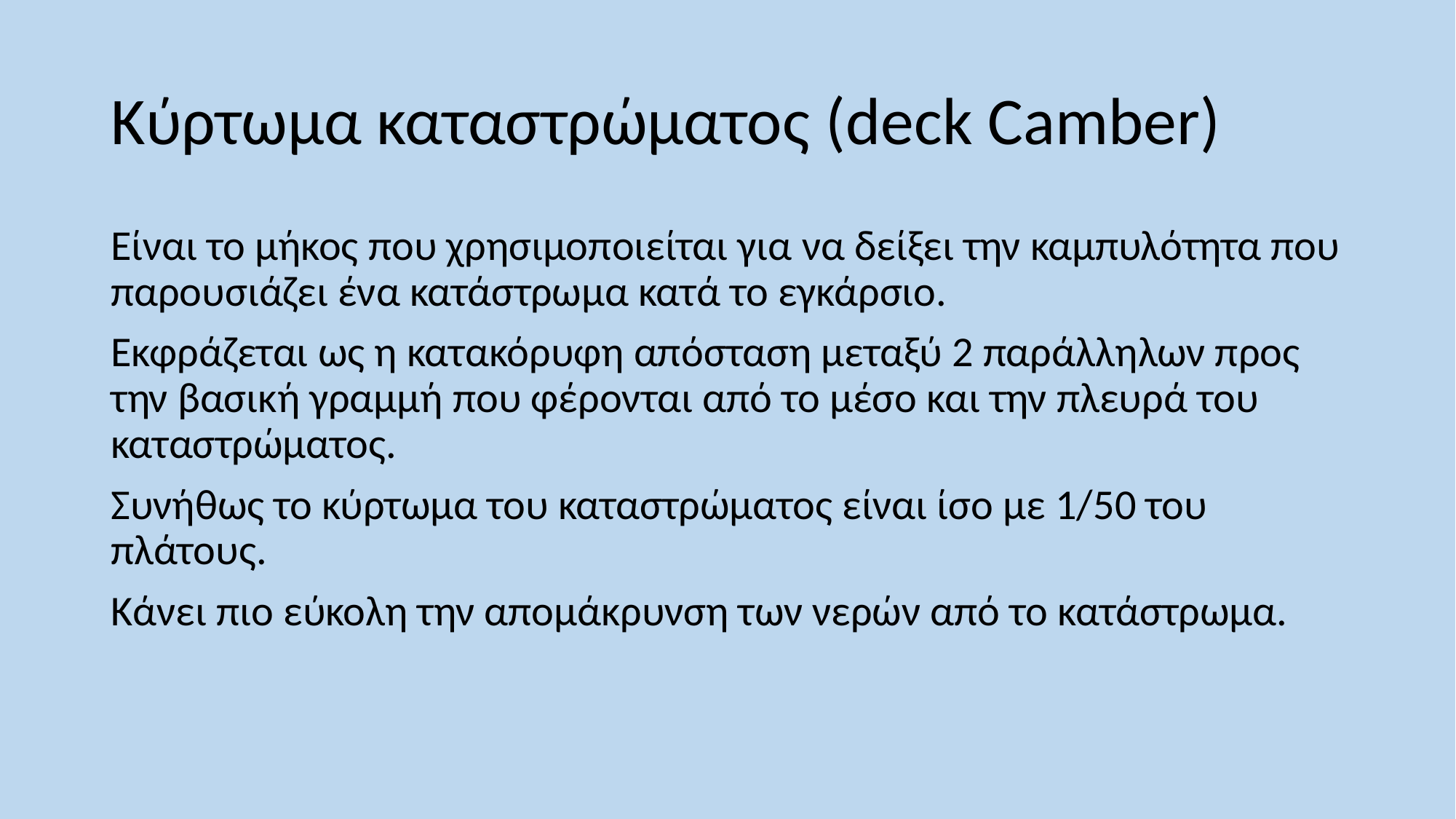

# Κύρτωμα καταστρώματος (deck Camber)
Είναι το μήκος που χρησιμοποιείται για να δείξει την καμπυλότητα που παρουσιάζει ένα κατάστρωμα κατά το εγκάρσιο.
Εκφράζεται ως η κατακόρυφη απόσταση μεταξύ 2 παράλληλων προς την βασική γραμμή που φέρονται από το μέσο και την πλευρά του καταστρώματος.
Συνήθως το κύρτωμα του καταστρώματος είναι ίσο με 1/50 του πλάτους.
Κάνει πιο εύκολη την απομάκρυνση των νερών από το κατάστρωμα.